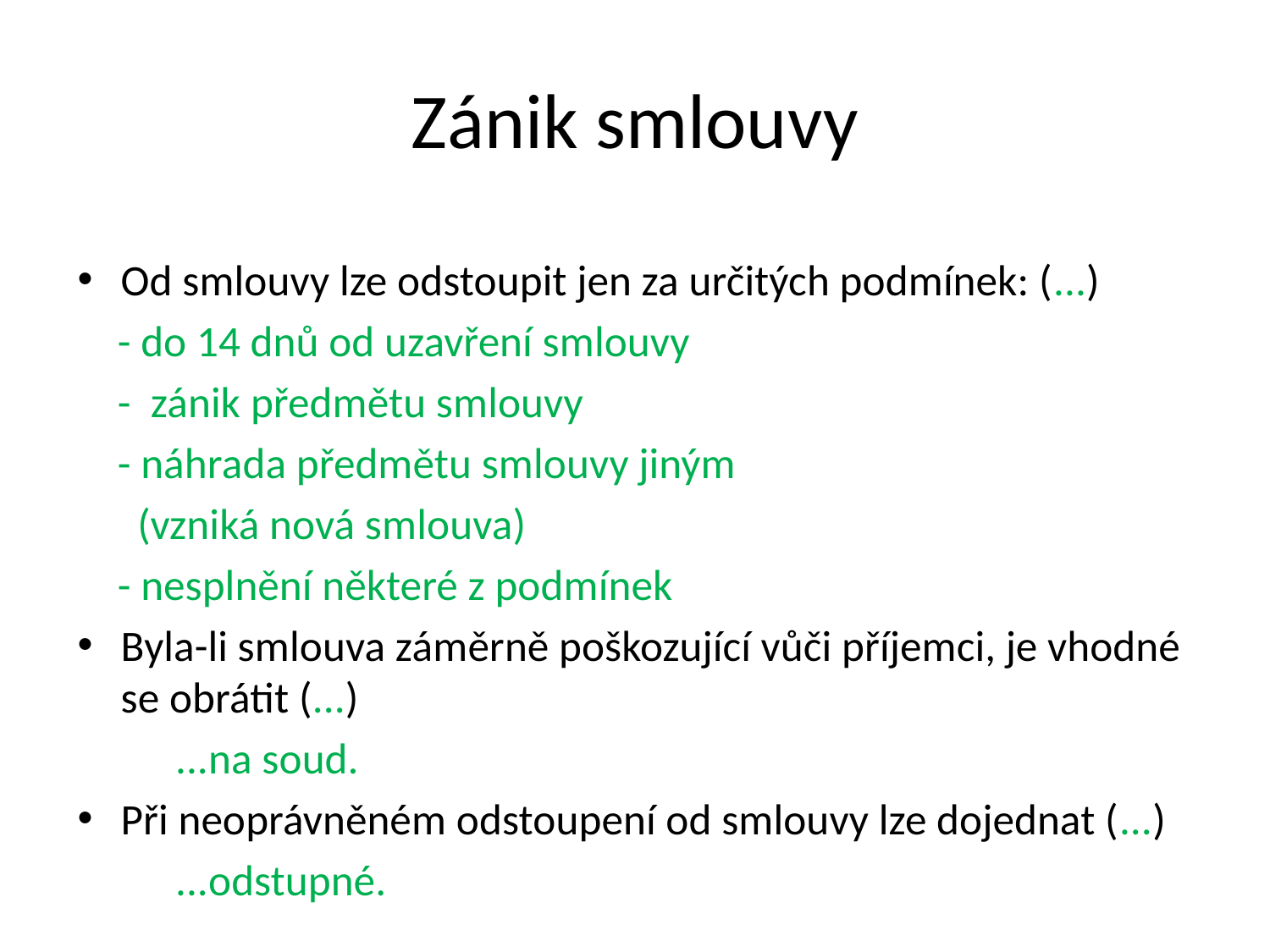

# Zánik smlouvy
Od smlouvy lze odstoupit jen za určitých podmínek: (...)
    - do 14 dnů od uzavření smlouvy
    -  zánik předmětu smlouvy
    - náhrada předmětu smlouvy jiným
      (vzniká nová smlouva)
    - nesplnění některé z podmínek
Byla-li smlouva záměrně poškozující vůči příjemci, je vhodné se obrátit (...)
	...na soud.
Při neoprávněném odstoupení od smlouvy lze dojednat (...)
	...odstupné.